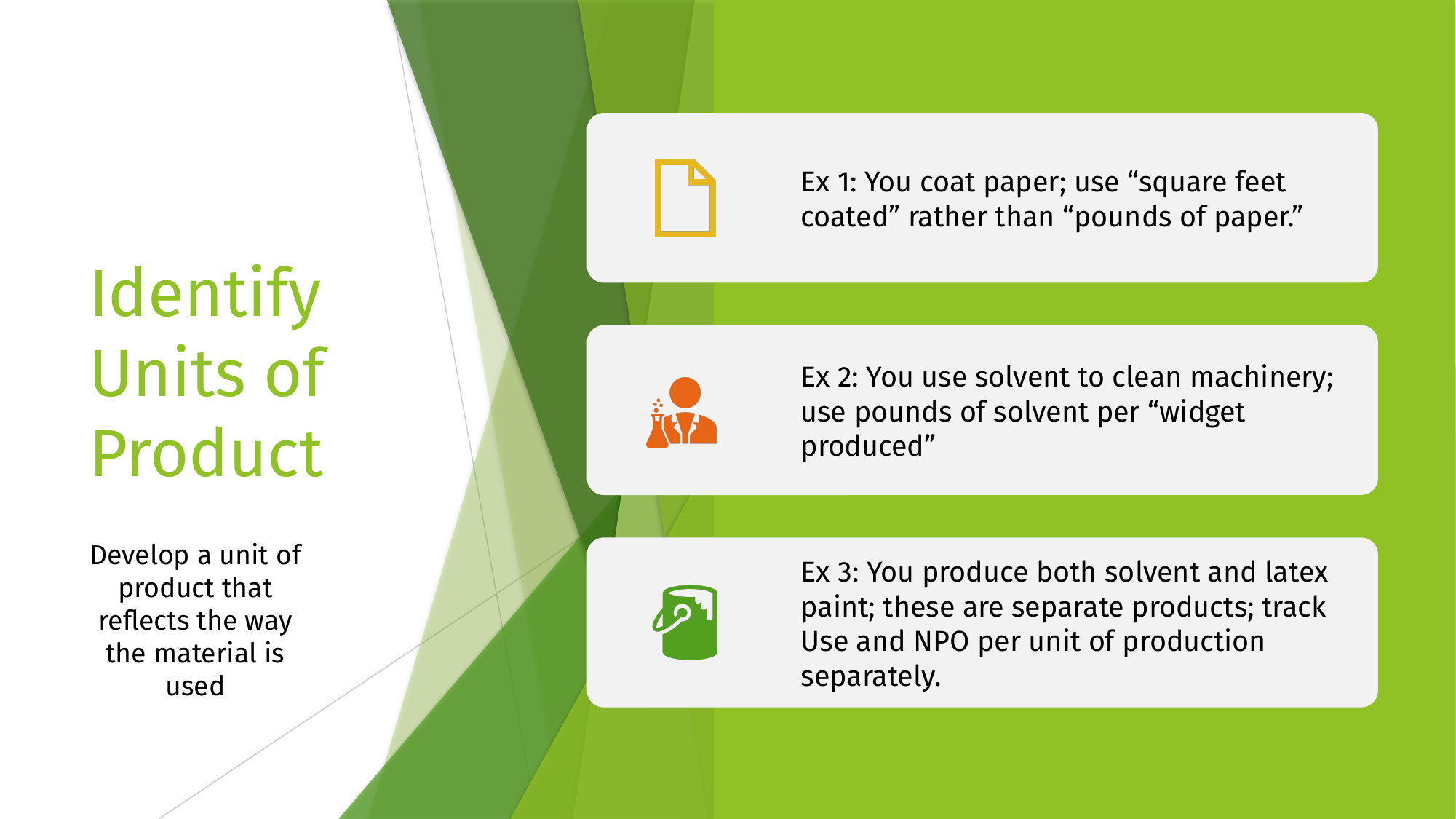

Ex 1: You coat paper; use “square feet coated” rather than “pounds of paper.”
Ex 2: You use solvent to clean machinery; use pounds of solvent per “widget produced”
Ex 3: You produce both solvent and latex paint; these are separate products; track Use and NPO per unit of production separately.
# Identify Units of Product
Develop a unit of product that reflects the way the material is used